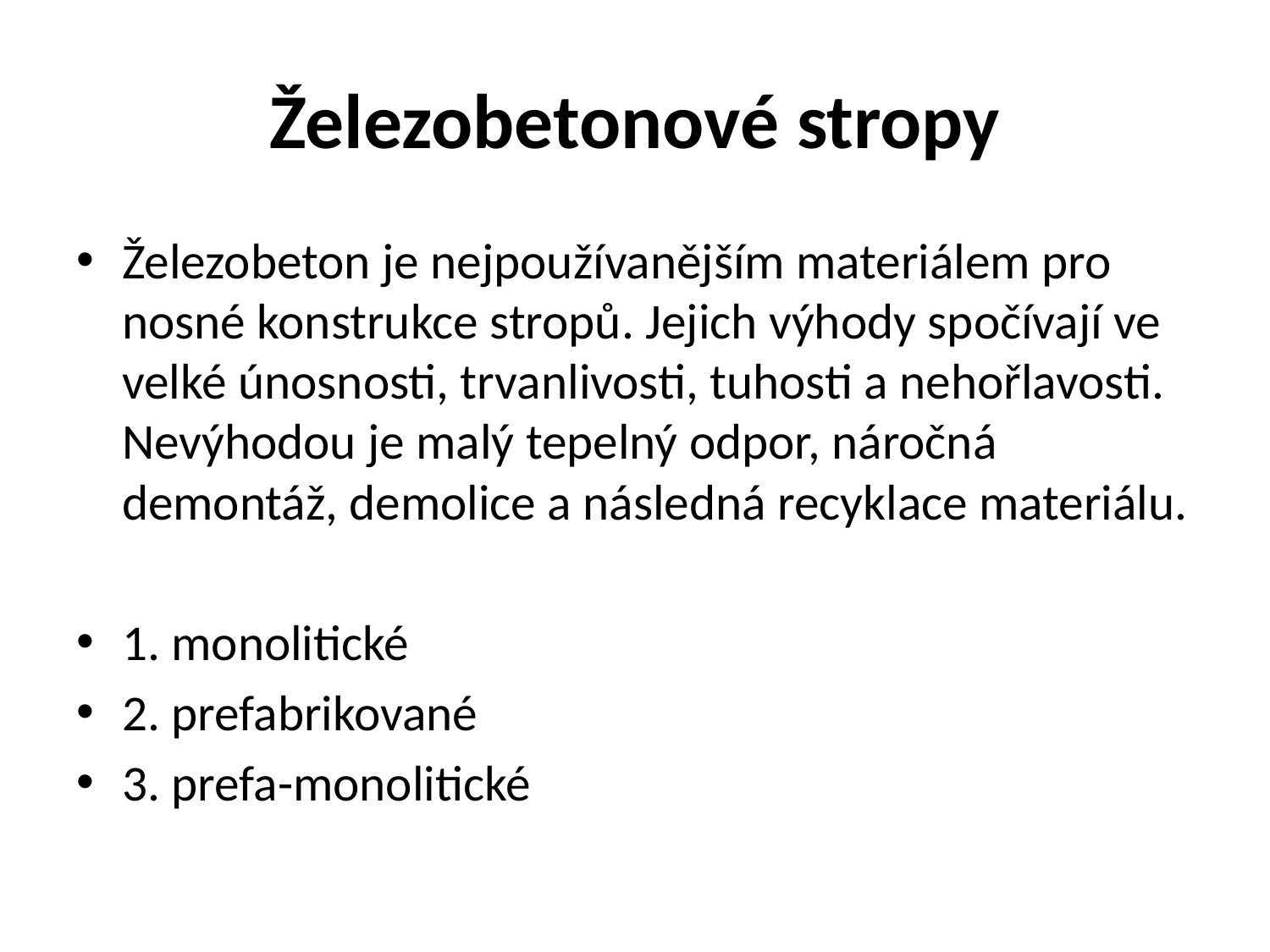

# Železobetonové stropy
Železobeton je nejpoužívanějším materiálem pro nosné konstrukce stropů. Jejich výhody spočívají ve velké únosnosti, trvanlivosti, tuhosti a nehořlavosti. Nevýhodou je malý tepelný odpor, náročná demontáž, demolice a následná recyklace materiálu.

1. monolitické
2. prefabrikované
3. prefa-monolitické